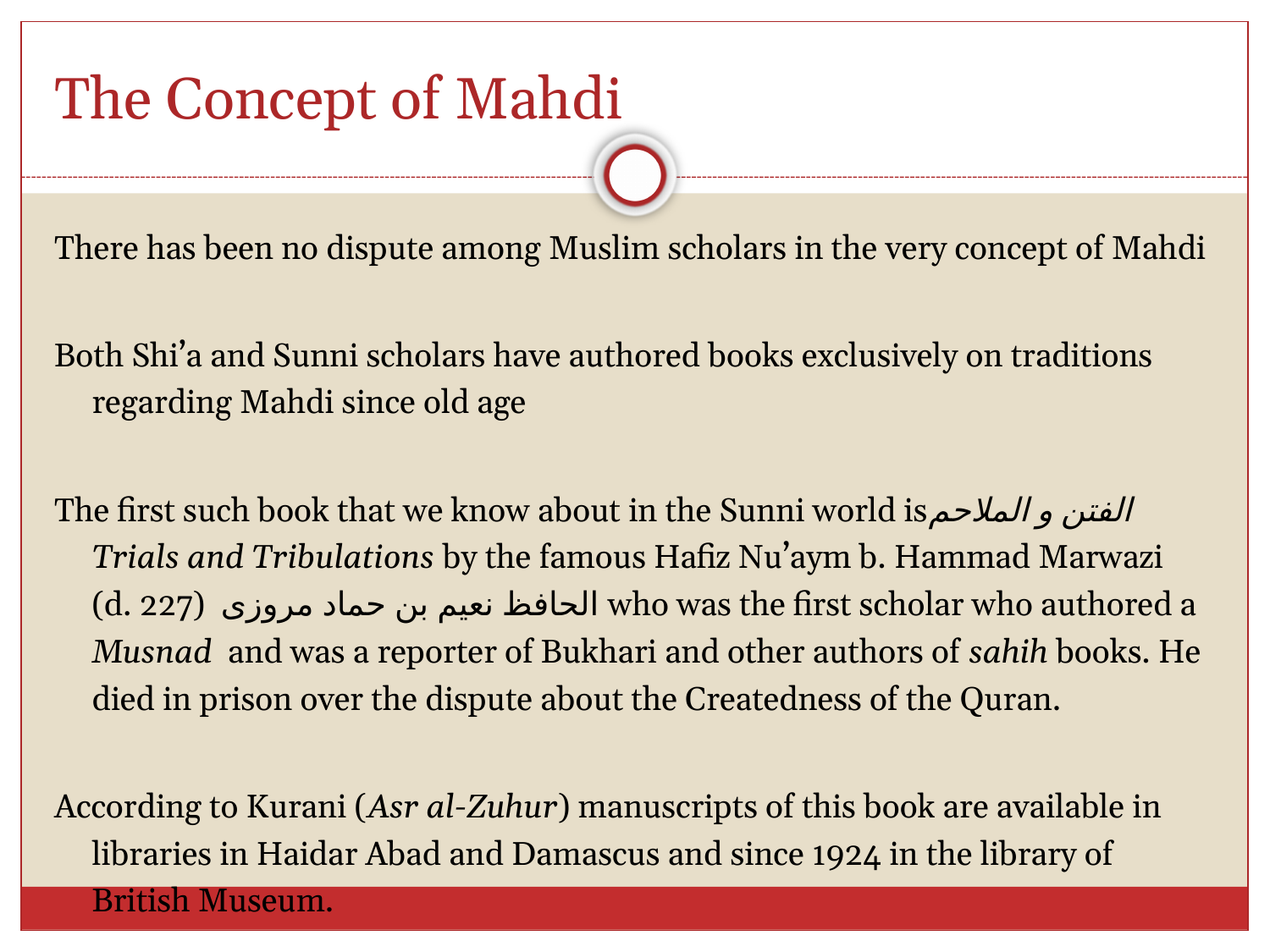

# The Concept of Mahdi
There has been no dispute among Muslim scholars in the very concept of Mahdi

Both Shi’a and Sunni scholars have authored books exclusively on traditions  regarding Mahdi since old age

The first such book that we know about in the Sunni world isالفتن و الملاحم    Trials and Tribulations by the famous Hafiz Nu’aym b. Hammad Marwazi (d. 227)  الحافظ نعيم بن حماد مروزى who was the first scholar who authored a Musnad  and was a reporter of Bukhari and other authors of sahih books. He died in prison over the dispute about the Createdness of the Quran.

According to Kurani (Asr al-Zuhur) manuscripts of this book are available in libraries in Haidar Abad and Damascus and since 1924 in the library of  British Museum.